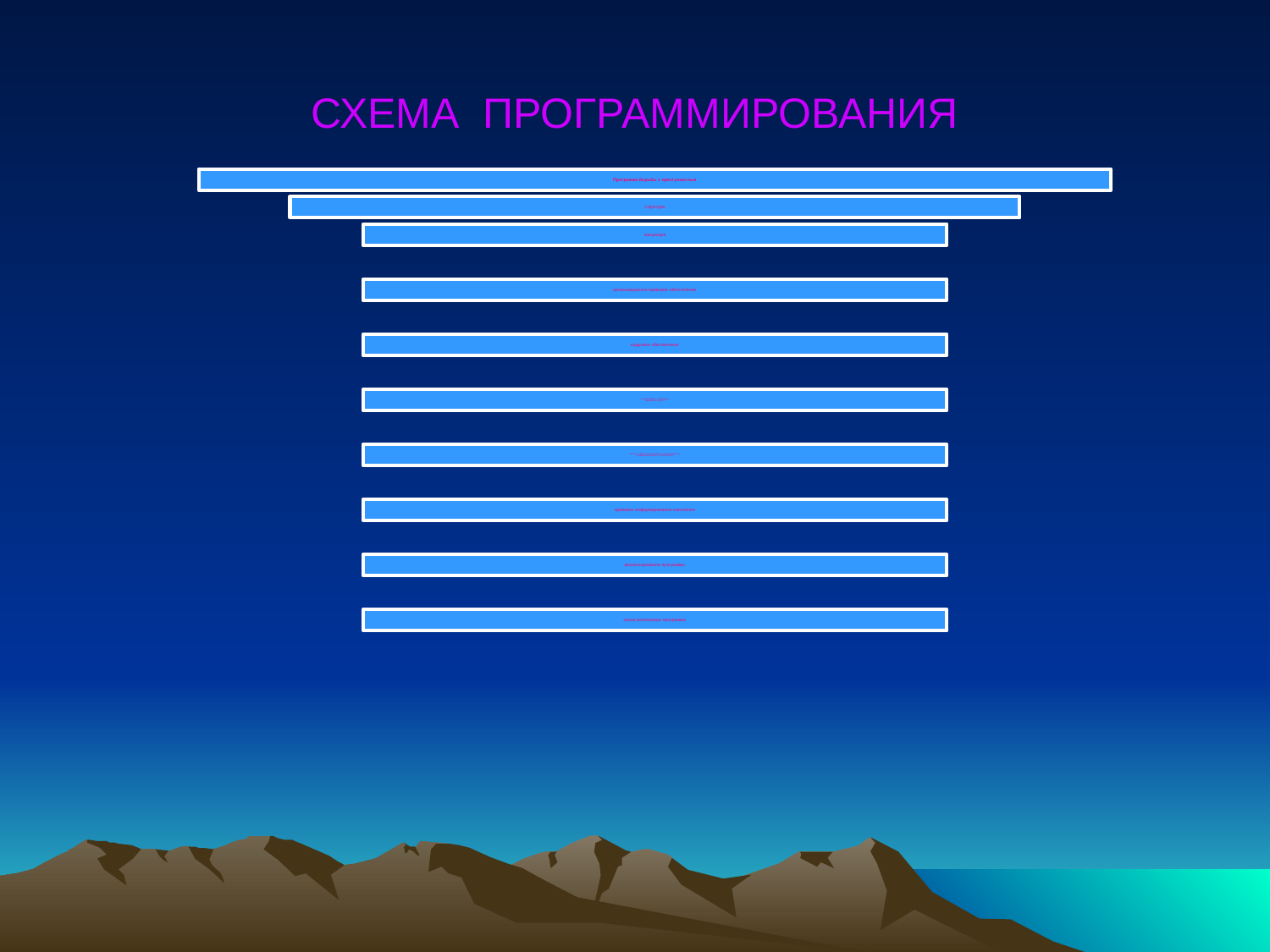

# СХЕМА  ПРОГРАММИРОВАНИЯ
Программа борьбы с преступностью
структура
концепция
организационно-правовое обеспечение
кадровое обеспечение
система борьбы с отдельными
видами преступности
участие государственных органов и негосударственных
объединений в борьбе с преступностью
правовое информирование населения
финансирование программы
сроки реализации программы